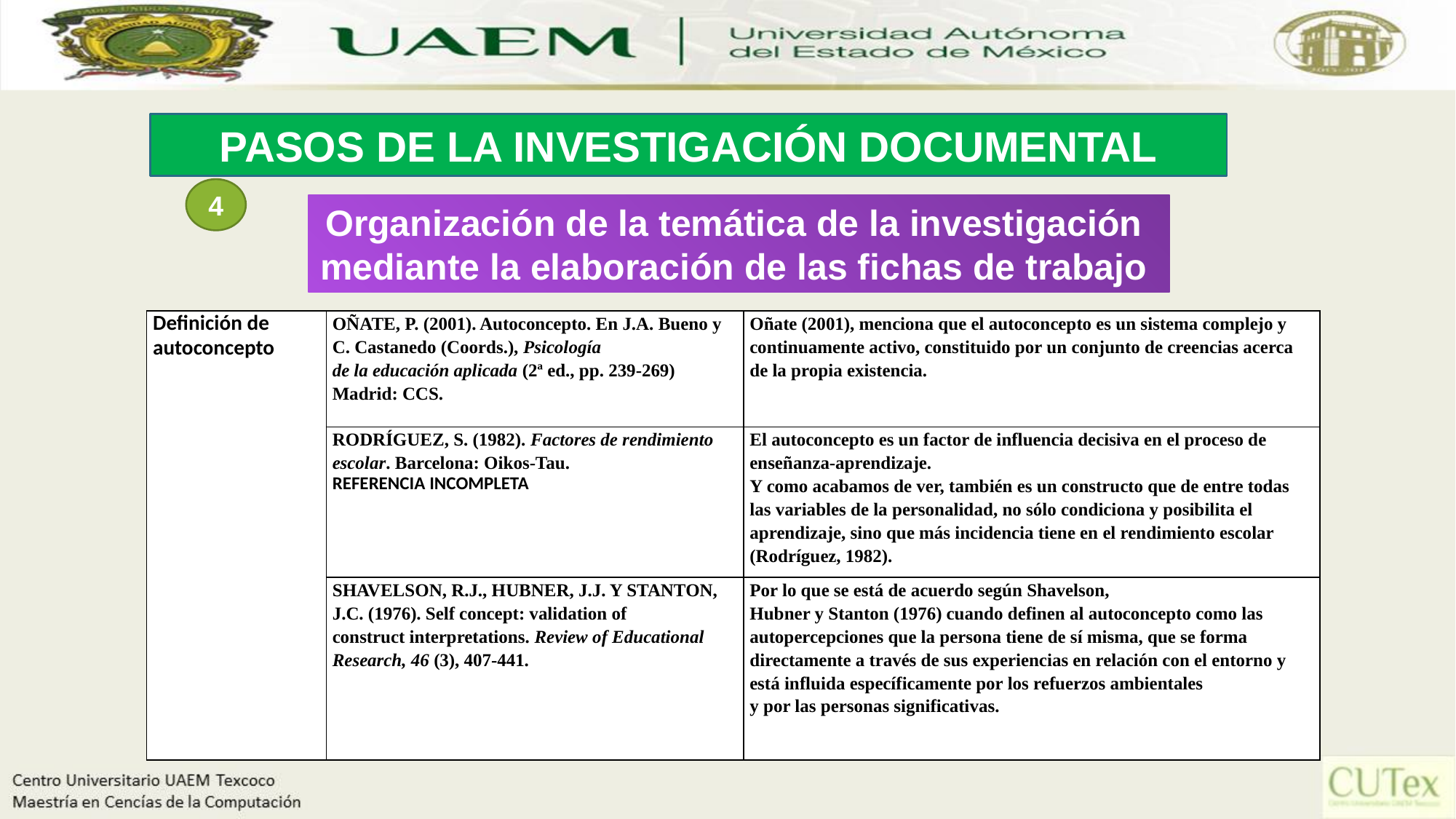

PASOS DE LA INVESTIGACIÓN DOCUMENTAL
4
Organización de la temática de la investigación
mediante la elaboración de las fichas de trabajo
| Definición de autoconcepto | OÑATE, P. (2001). Autoconcepto. En J.A. Bueno y C. Castanedo (Coords.), Psicología de la educación aplicada (2ª ed., pp. 239-269) Madrid: CCS. | Oñate (2001), menciona que el autoconcepto es un sistema complejo y continuamente activo, constituido por un conjunto de creencias acerca de la propia existencia. |
| --- | --- | --- |
|  | RODRÍGUEZ, S. (1982). Factores de rendimiento escolar. Barcelona: Oikos-Tau. REFERENCIA INCOMPLETA | El autoconcepto es un factor de influencia decisiva en el proceso de enseñanza-aprendizaje. Y como acabamos de ver, también es un constructo que de entre todas las variables de la personalidad, no sólo condiciona y posibilita el aprendizaje, sino que más incidencia tiene en el rendimiento escolar (Rodríguez, 1982). |
|  | SHAVELSON, R.J., HUBNER, J.J. Y STANTON, J.C. (1976). Self concept: validation of construct interpretations. Review of Educational Research, 46 (3), 407-441. | Por lo que se está de acuerdo según Shavelson, Hubner y Stanton (1976) cuando definen al autoconcepto como las autopercepciones que la persona tiene de sí misma, que se forma directamente a través de sus experiencias en relación con el entorno y está influida específicamente por los refuerzos ambientales y por las personas significativas. |
53